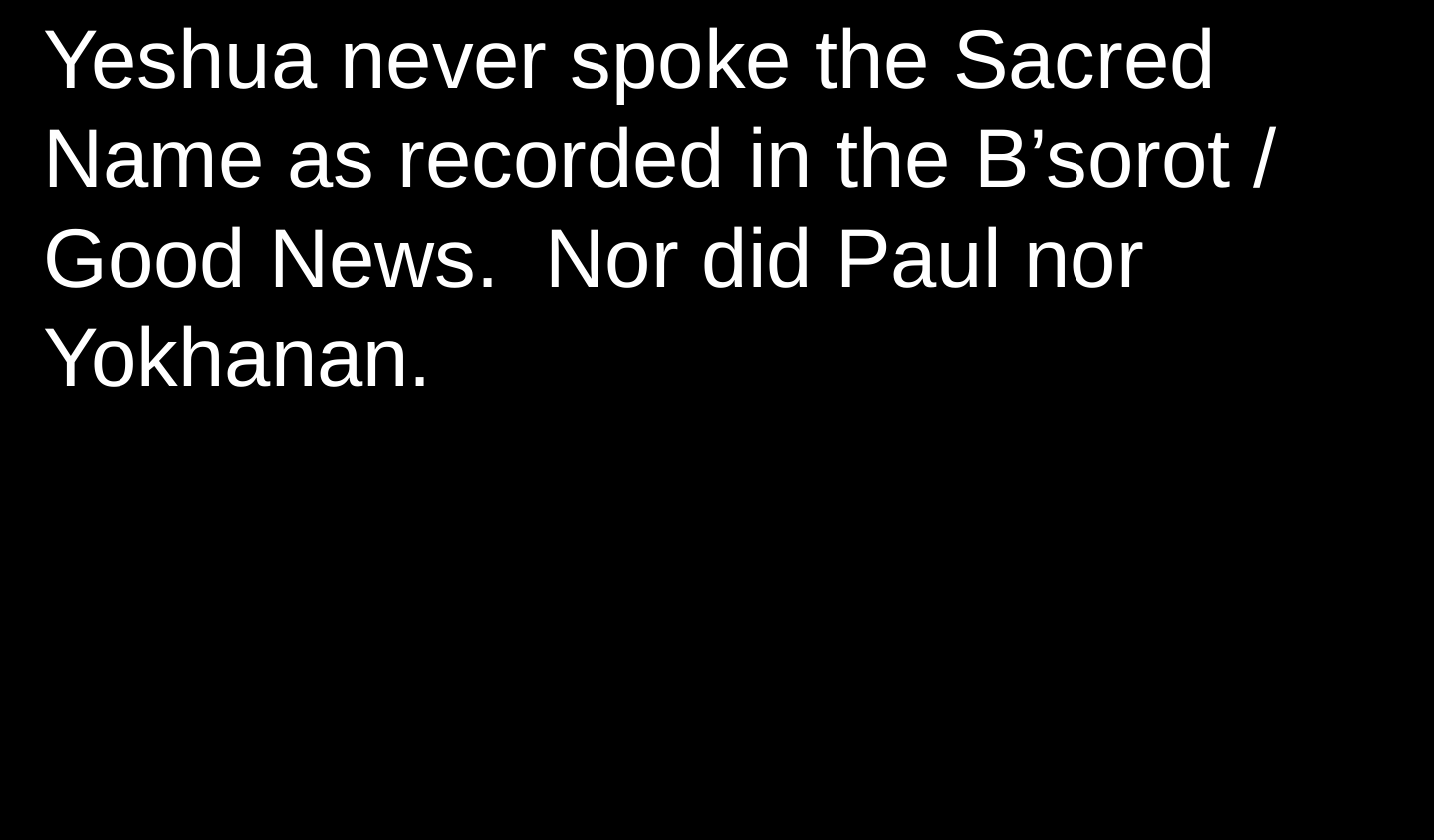

Yeshua never spoke the Sacred Name as recorded in the B’sorot / Good News.  Nor did Paul nor Yokhanan.